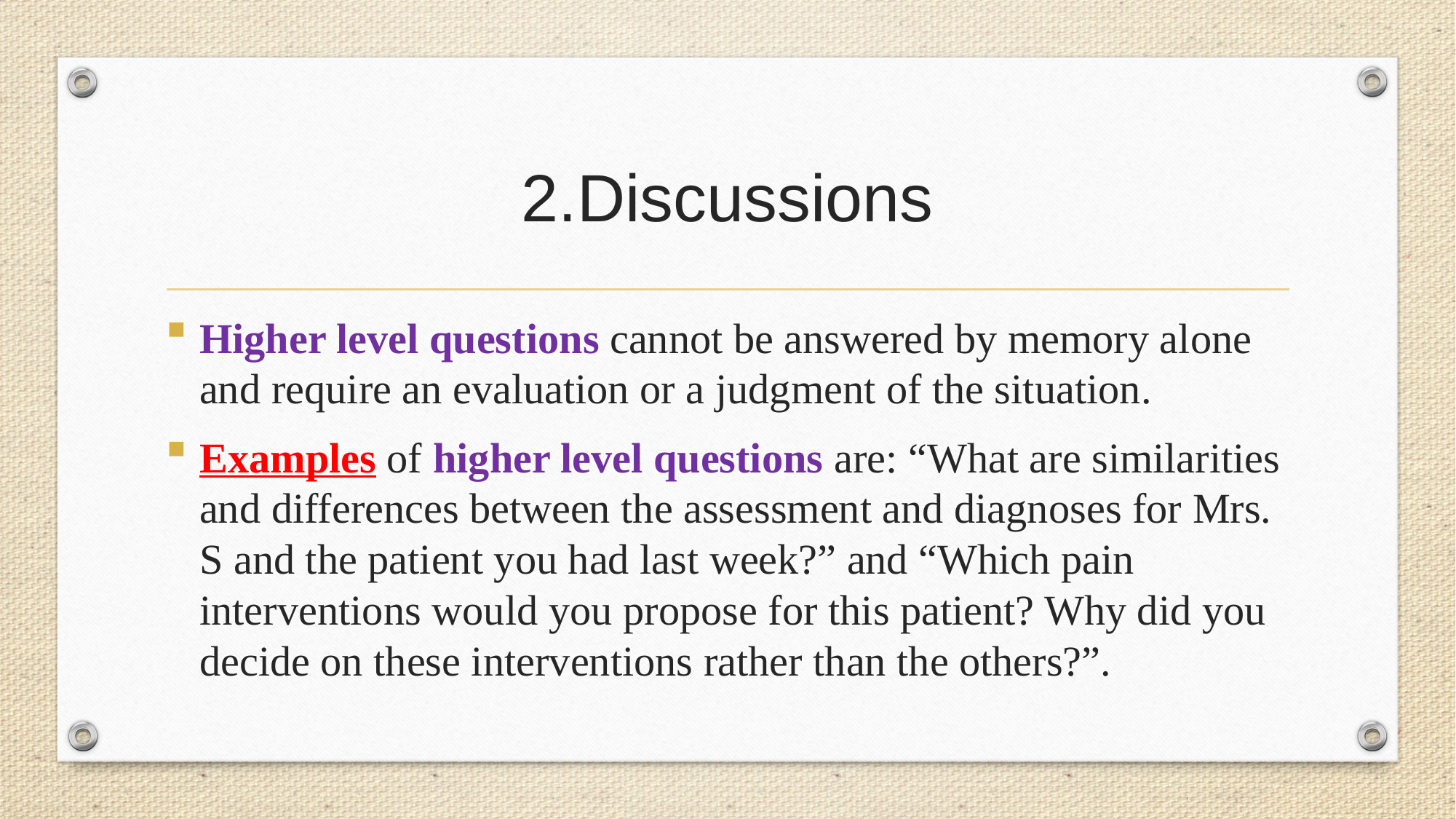

# 2.Discussions
Higher level questions cannot be answered by memory alone and require an evaluation or a judgment of the situation.
Examples of higher level questions are: “What are similarities and differences between the assessment and diagnoses for Mrs. S and the patient you had last week?” and “Which pain interventions would you propose for this patient? Why did you decide on these interventions rather than the others?”.